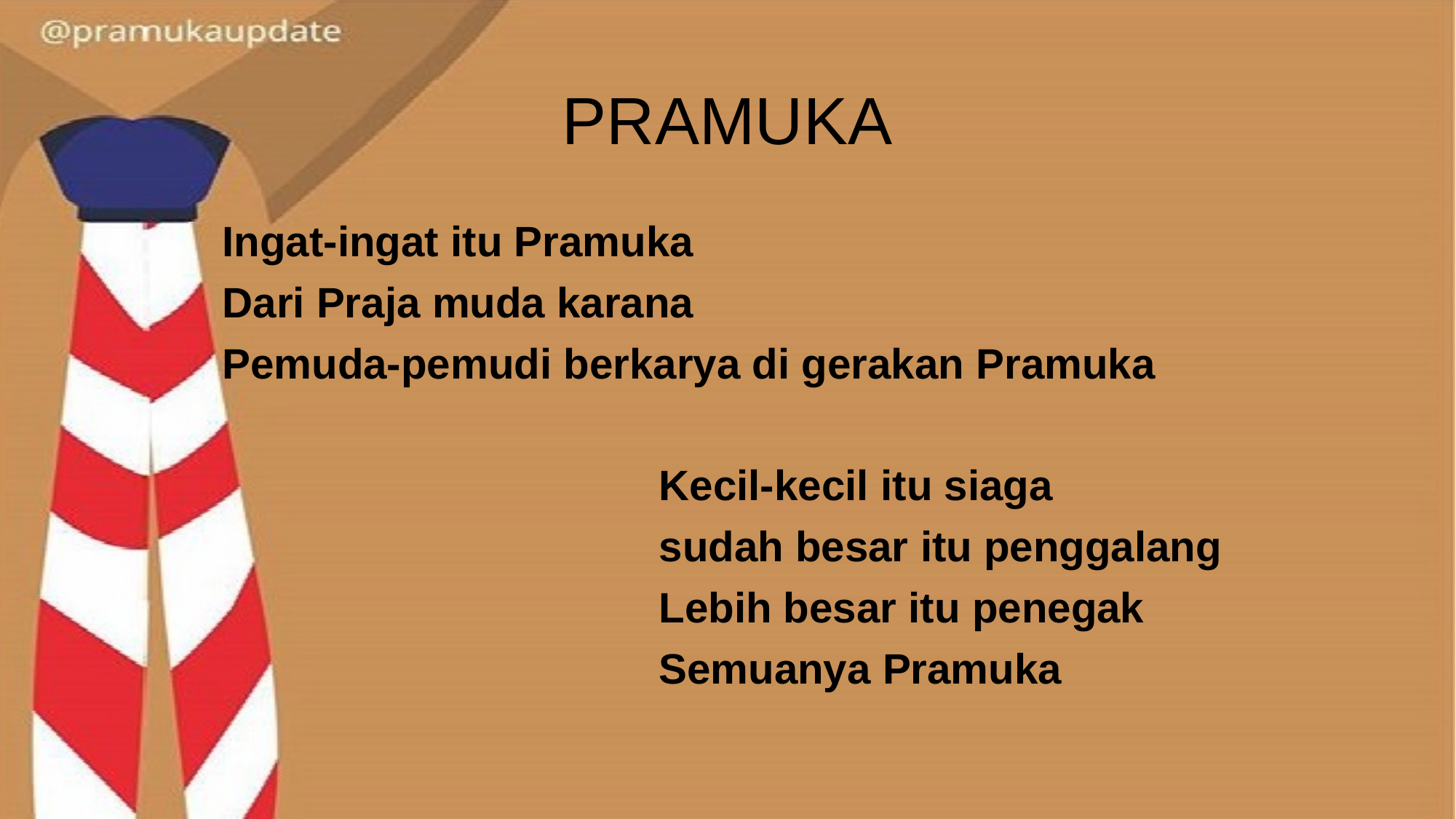

# PRAMUKA
Ingat-ingat itu Pramuka
Dari Praja muda karana
Pemuda-pemudi berkarya di gerakan Pramuka

				Kecil-kecil itu siaga
				sudah besar itu penggalang
				Lebih besar itu penegak
				Semuanya Pramuka